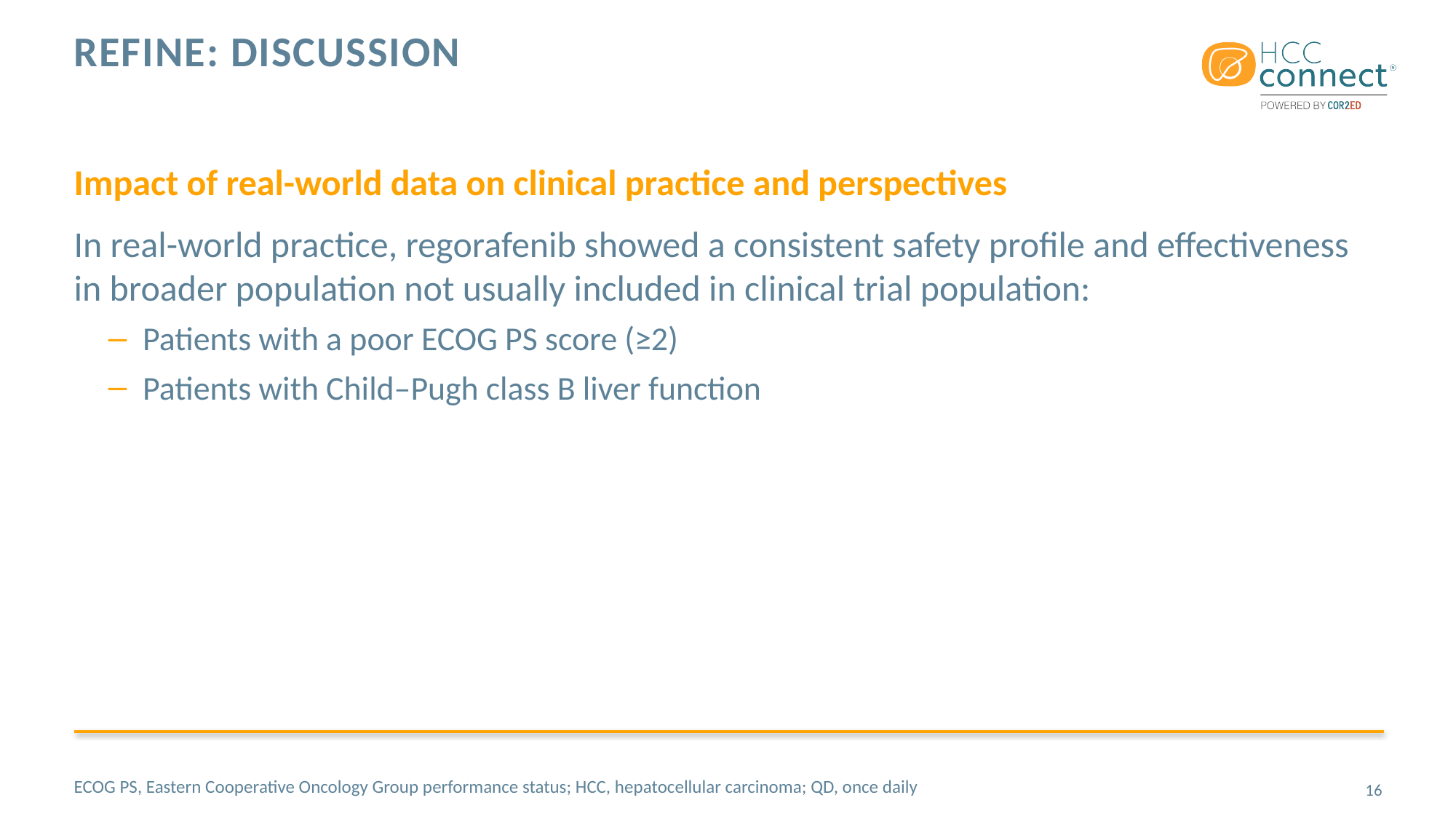

# REFINE: DISCUSSION
Impact of real-world data on clinical practice and perspectives
In real-world practice, regorafenib showed a consistent safety profile and effectiveness in broader population not usually included in clinical trial population:
Patients with a poor ECOG PS score (≥2)
Patients with Child–Pugh class B liver function

ECOG PS, Eastern Cooperative Oncology Group performance status; HCC, hepatocellular carcinoma; QD, once daily
16